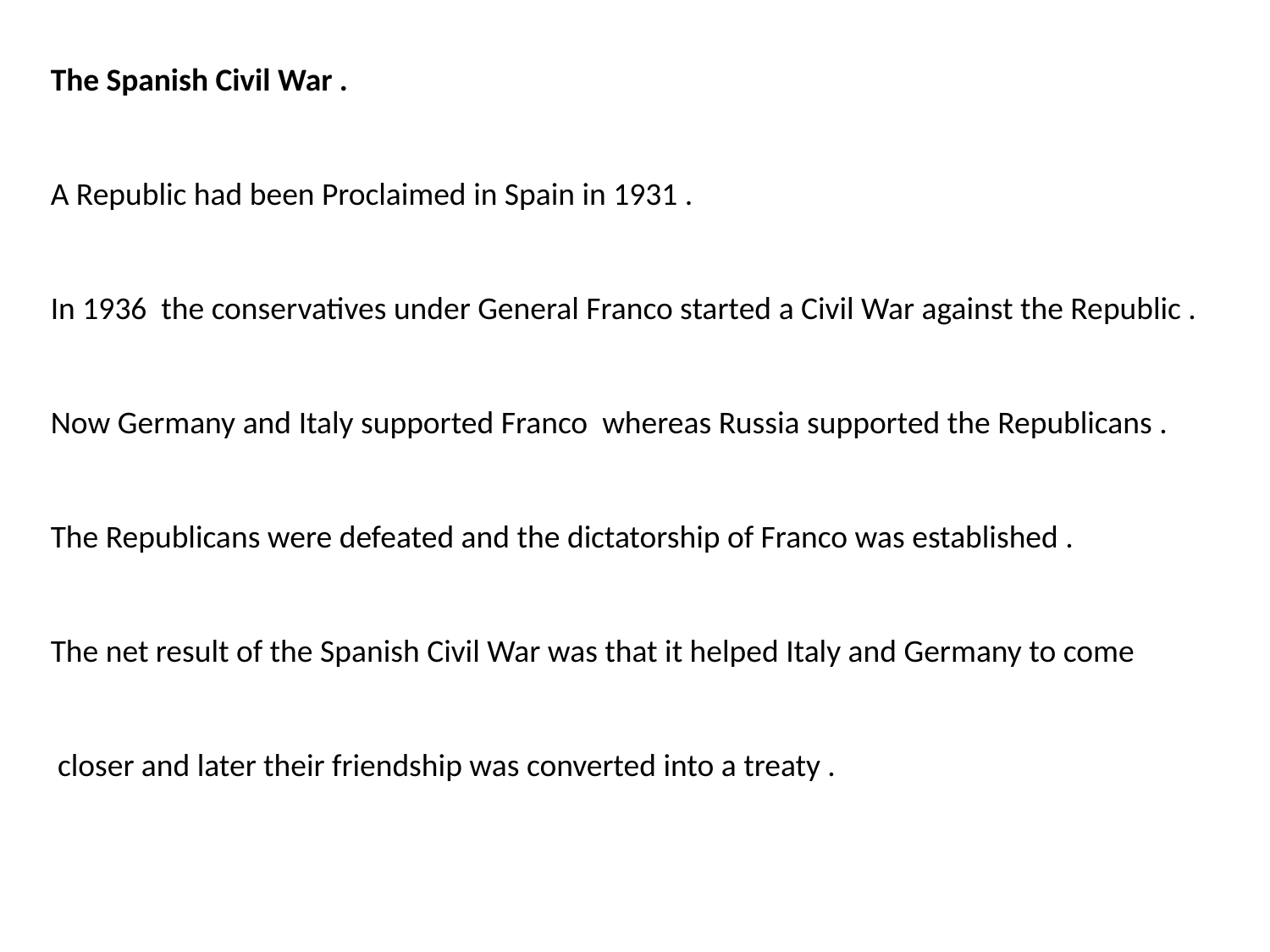

The Spanish Civil War .

A Republic had been Proclaimed in Spain in 1931 .

In 1936  the conservatives under General Franco started a Civil War against the Republic .

Now Germany and Italy supported Franco  whereas Russia supported the Republicans .

The Republicans were defeated and the dictatorship of Franco was established .

The net result of the Spanish Civil War was that it helped Italy and Germany to come

 closer and later their friendship was converted into a treaty .